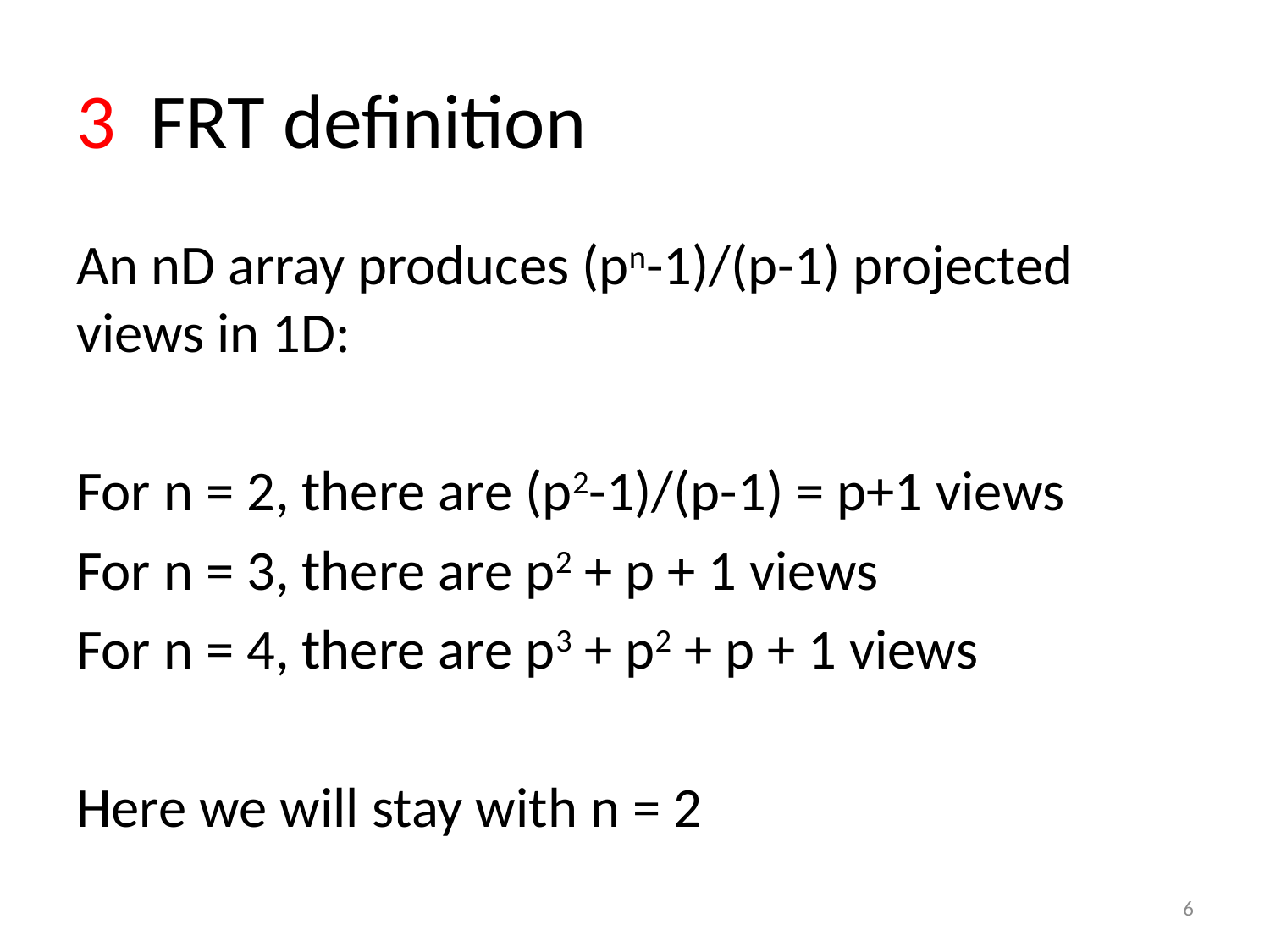

# 3  FRT definition
An nD array produces (pn-1)/(p-1) projected views in 1D:

For n = 2, there are (p2-1)/(p-1) = p+1 views
For n = 3, there are p2 + p + 1 views
For n = 4, there are p3 + p2 + p + 1 views

Here we will stay with n = 2
6